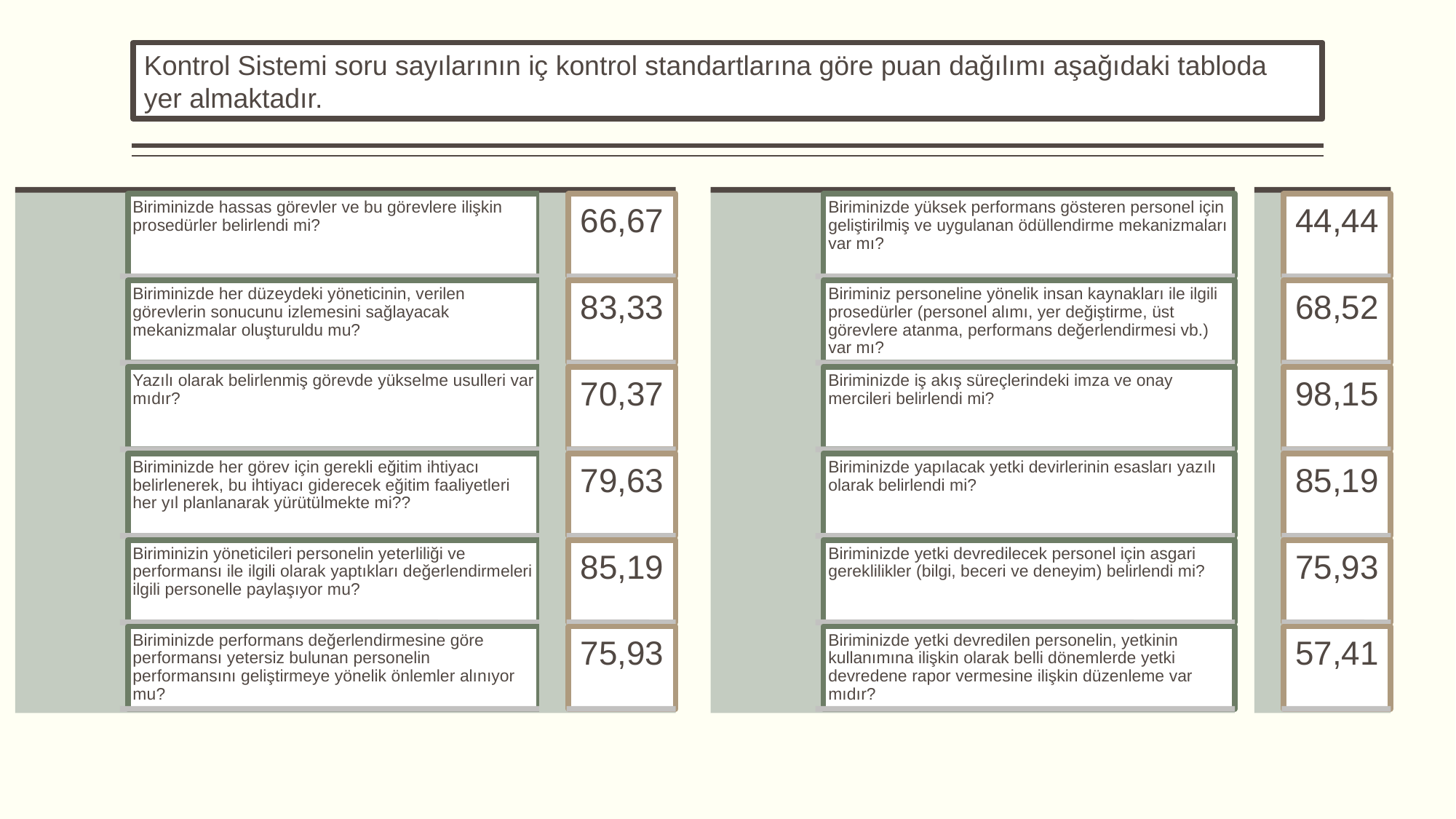

Kontrol Sistemi soru sayılarının iç kontrol standartlarına göre puan dağılımı aşağıdaki tabloda yer almaktadır.

Biriminizde hassas görevler ve bu görevlere ilişkin prosedürler belirlendi mi?
Biriminizde her düzeydeki yöneticinin, verilen görevlerin sonucunu izlemesini sağlayacak mekanizmalar oluşturuldu mu?
Yazılı olarak belirlenmiş görevde yükselme usulleri var mıdır?
Biriminizde her görev için gerekli eğitim ihtiyacı belirlenerek, bu ihtiyacı giderecek eğitim faaliyetleri her yıl planlanarak yürütülmekte mi??
Biriminizin yöneticileri personelin yeterliliği ve performansı ile ilgili olarak yaptıkları değerlendirmeleri ilgili personelle paylaşıyor mu?
Biriminizde performans değerlendirmesine göre performansı yetersiz bulunan personelin performansını geliştirmeye yönelik önlemler alınıyor mu?

66,67
83,33
70,37
79,63
85,19
75,93

Biriminizde yüksek performans gösteren personel için geliştirilmiş ve uygulanan ödüllendirme mekanizmaları var mı?
Biriminiz personeline yönelik insan kaynakları ile ilgili prosedürler (personel alımı, yer değiştirme, üst görevlere atanma, performans değerlendirmesi vb.) var mı?
Biriminizde iş akış süreçlerindeki imza ve onay mercileri belirlendi mi?
Biriminizde yapılacak yetki devirlerinin esasları yazılı olarak belirlendi mi?
Biriminizde yetki devredilecek personel için asgari gereklilikler (bilgi, beceri ve deneyim) belirlendi mi?
Biriminizde yetki devredilen personelin, yetkinin kullanımına ilişkin olarak belli dönemlerde yetki devredene rapor vermesine ilişkin düzenleme var mıdır?

44,44
68,52
98,15
85,19
75,93
57,41